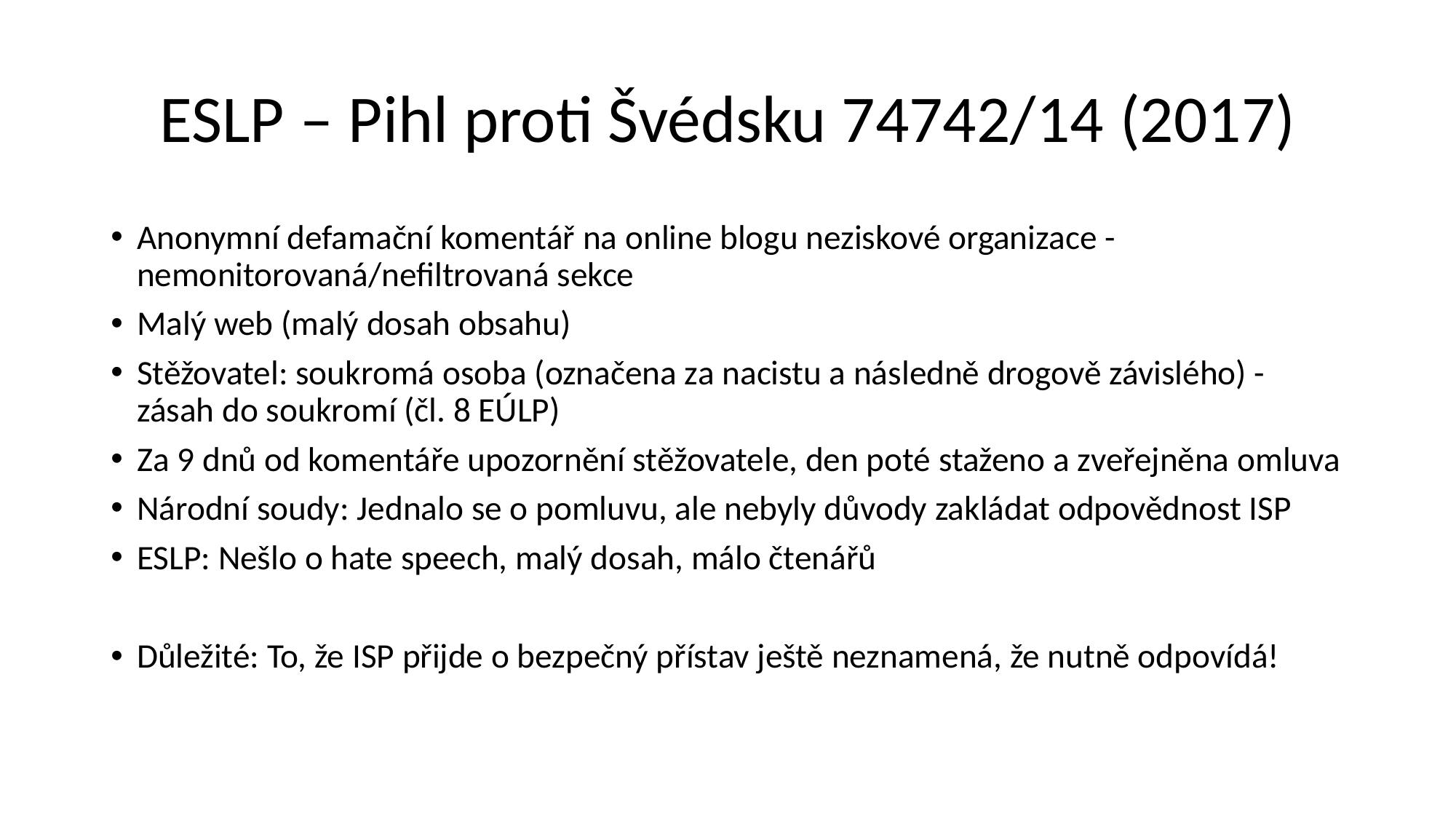

# ESLP – Pihl proti Švédsku 74742/14 (2017)
Anonymní defamační komentář na online blogu neziskové organizace - nemonitorovaná/nefiltrovaná sekce
Malý web (malý dosah obsahu)
Stěžovatel: soukromá osoba (označena za nacistu a následně drogově závislého) - zásah do soukromí (čl. 8 EÚLP)
Za 9 dnů od komentáře upozornění stěžovatele, den poté staženo a zveřejněna omluva
Národní soudy: Jednalo se o pomluvu, ale nebyly důvody zakládat odpovědnost ISP
ESLP: Nešlo o hate speech, malý dosah, málo čtenářů

Důležité: To, že ISP přijde o bezpečný přístav ještě neznamená, že nutně odpovídá!